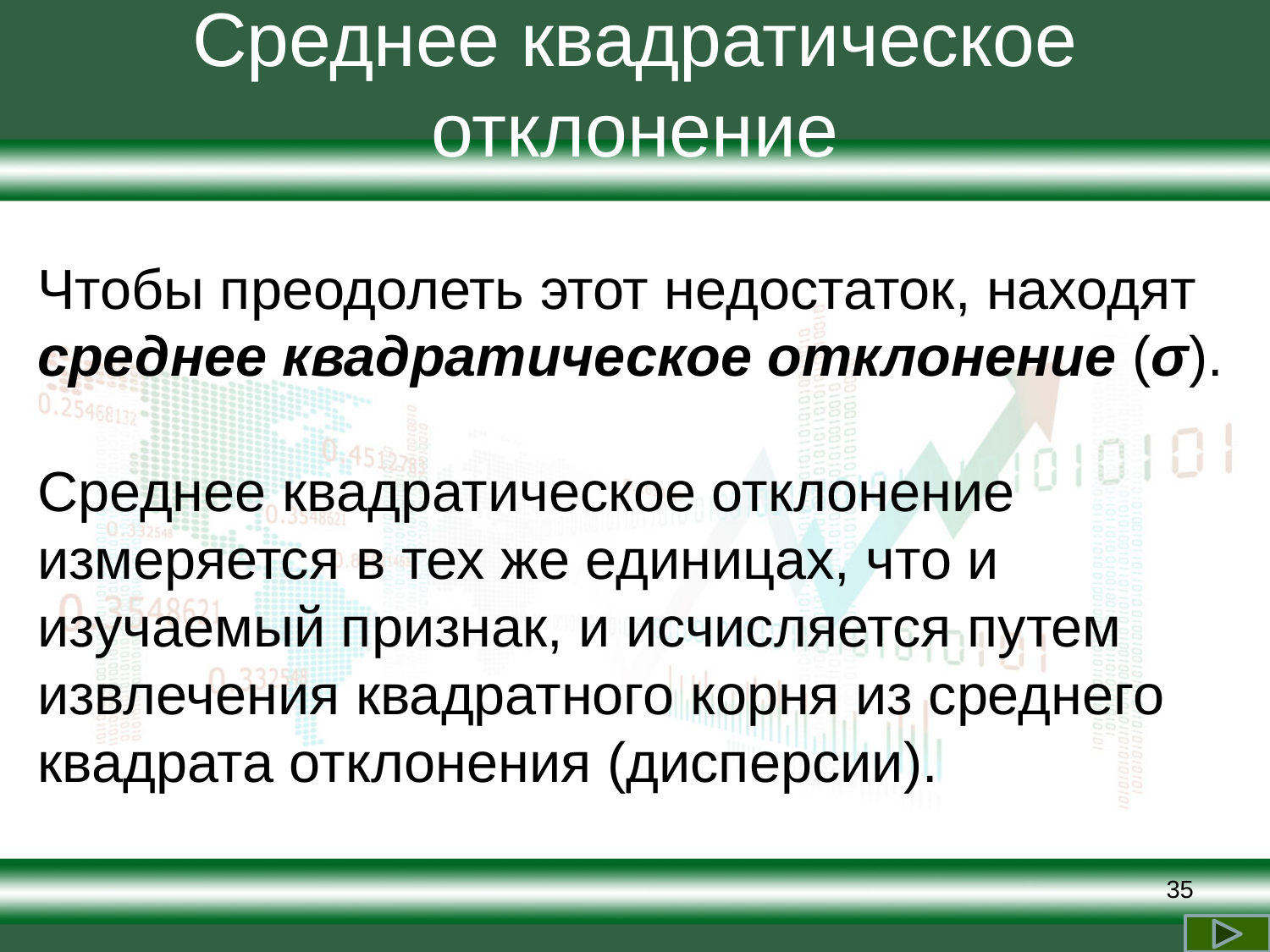

# Среднее квадратическое отклонение
Чтобы преодолеть этот недостаток, находят среднее квадратическое отклонение (σ).

Среднее квадратическое отклонение измеряется в тех же единицах, что и изучаемый признак, и исчисляется путем извлечения квадратного корня из среднего квадрата отклонения (дисперсии).
35